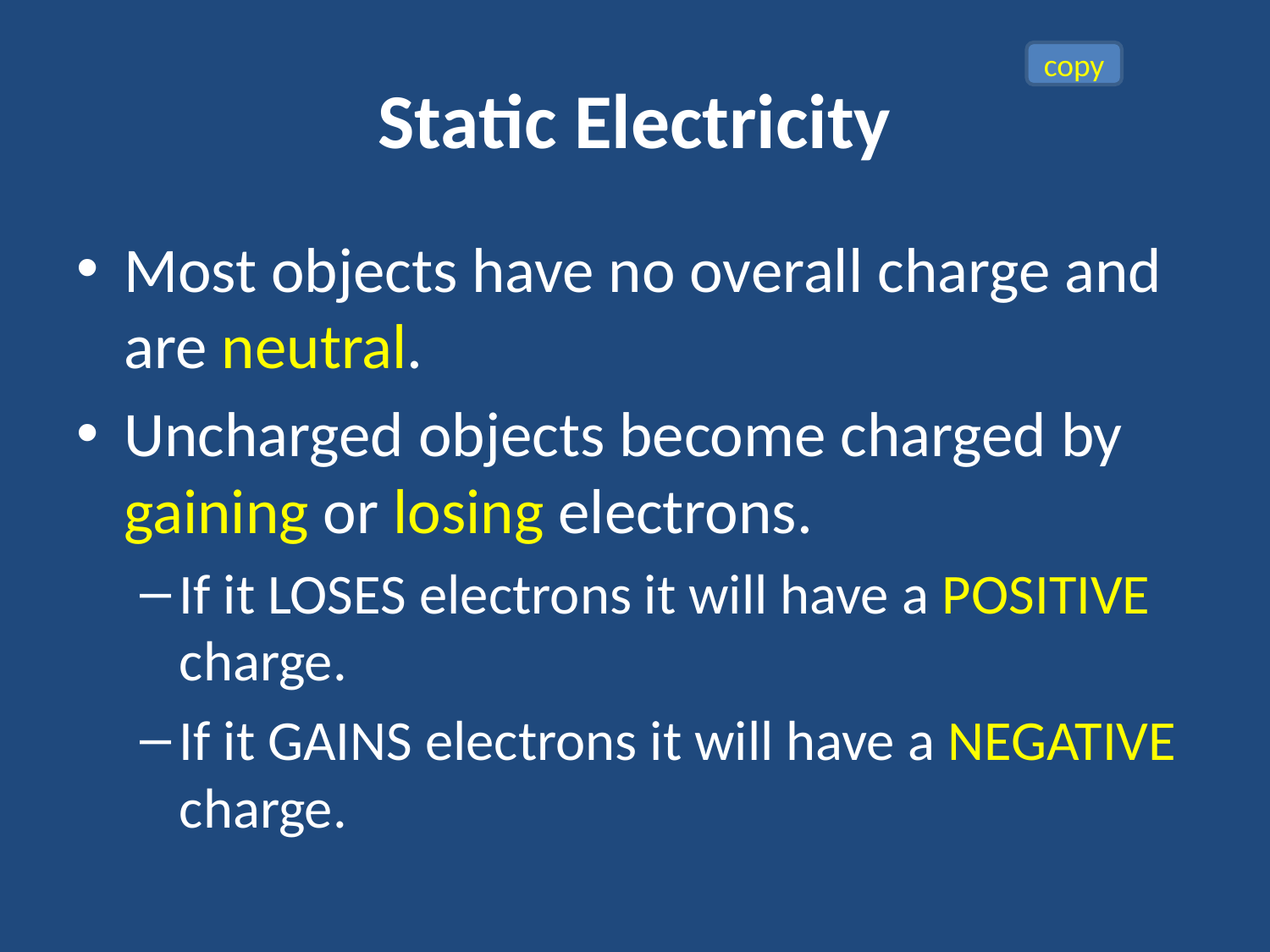

# Static Electricity
copy
Most objects have no overall charge and are neutral.
Uncharged objects become charged by gaining or losing electrons.
If it LOSES electrons it will have a POSITIVE charge.
If it GAINS electrons it will have a NEGATIVE charge.